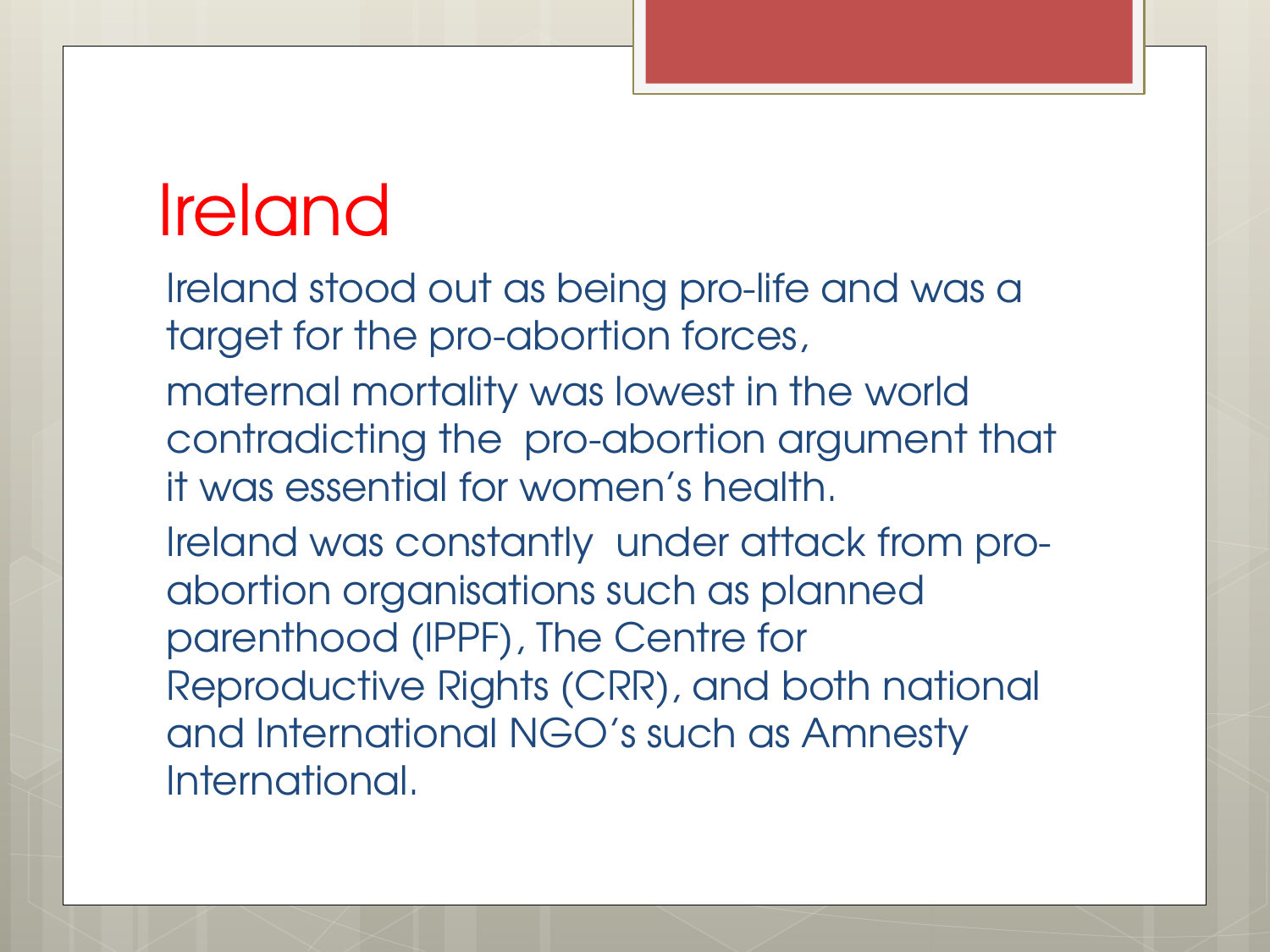

# Ireland
Ireland stood out as being pro-life and was a target for the pro-abortion forces,
maternal mortality was lowest in the world contradicting the  pro-abortion argument that it was essential for women’s health.
Ireland was constantly  under attack from pro-abortion organisations such as planned parenthood (IPPF), The Centre for Reproductive Rights (CRR), and both national and International NGO’s such as Amnesty International.